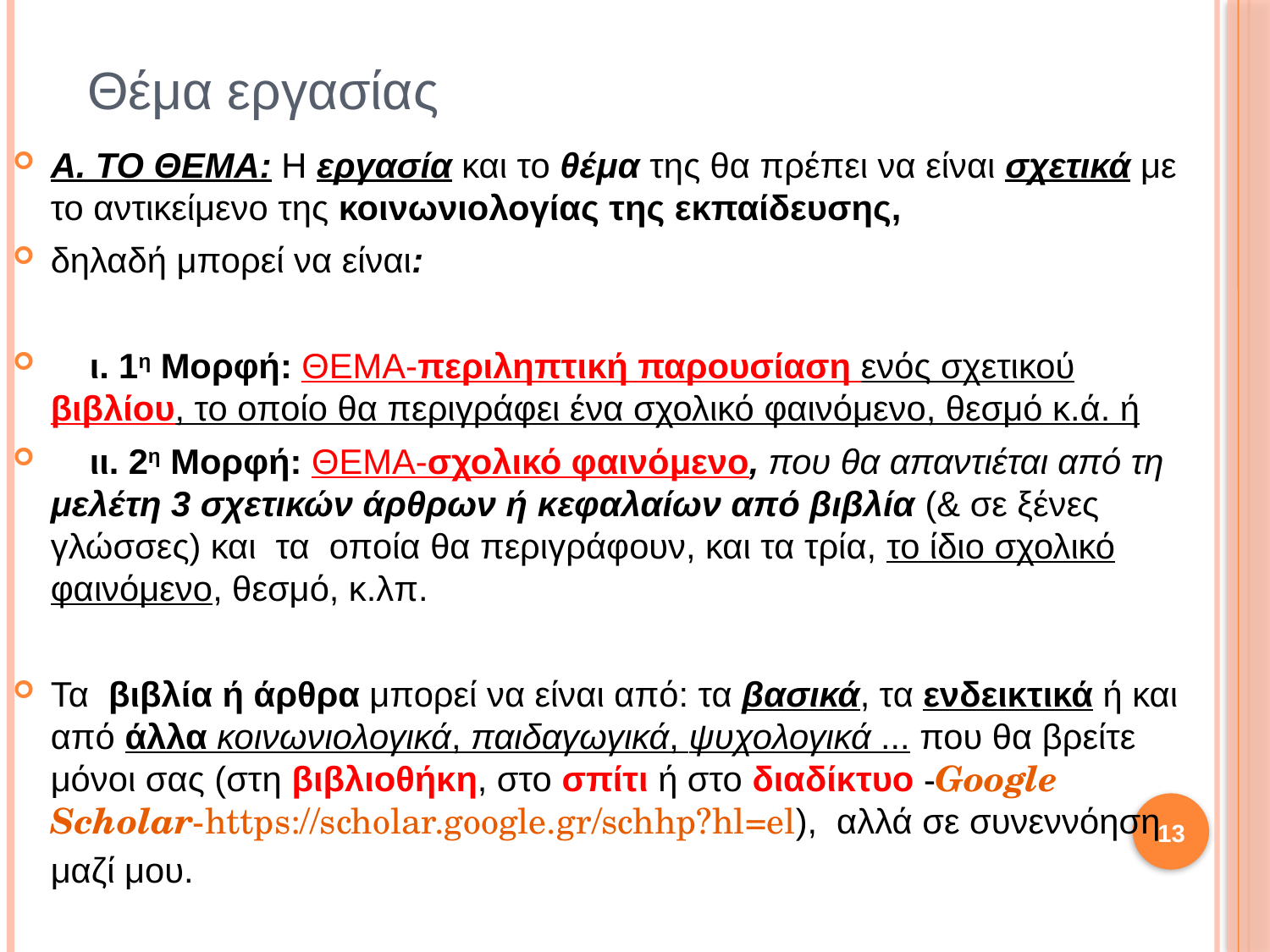

# Θέμα εργασίας
Α. ΤΟ ΘΕΜΑ: Η εργασία και το θέμα της θα πρέπει να είναι σχετικά με το αντικείμενο της κοινωνιολογίας της εκπαίδευσης,
δηλαδή μπορεί να είναι:

    ι. 1η Μορφή: ΘΕΜΑ-περιληπτική παρουσίαση ενός σχετικού βιβλίου, το οποίο θα περιγράφει ένα σχολικό φαινόμενο, θεσμό κ.ά. ή
    ιι. 2η Μορφή: ΘΕΜΑ-σχολικό φαινόμενο, που θα απαντιέται από τη μελέτη 3 σχετικών άρθρων ή κεφαλαίων από βιβλία (& σε ξένες γλώσσες) και  τα  οποία θα περιγράφουν, και τα τρία, το ίδιο σχολικό φαινόμενο, θεσμό, κ.λπ.

Τα  βιβλία ή άρθρα μπορεί να είναι από: τα βασικά, τα ενδεικτικά ή και από άλλα κοινωνιολογικά, παιδαγωγικά, ψυχολογικά ... που θα βρείτε μόνοι σας (στη βιβλιοθήκη, στο σπίτι ή στο διαδίκτυο -Google Scholar-https://scholar.google.gr/schhp?hl=el),  αλλά σε συνεννόηση μαζί μου.

13